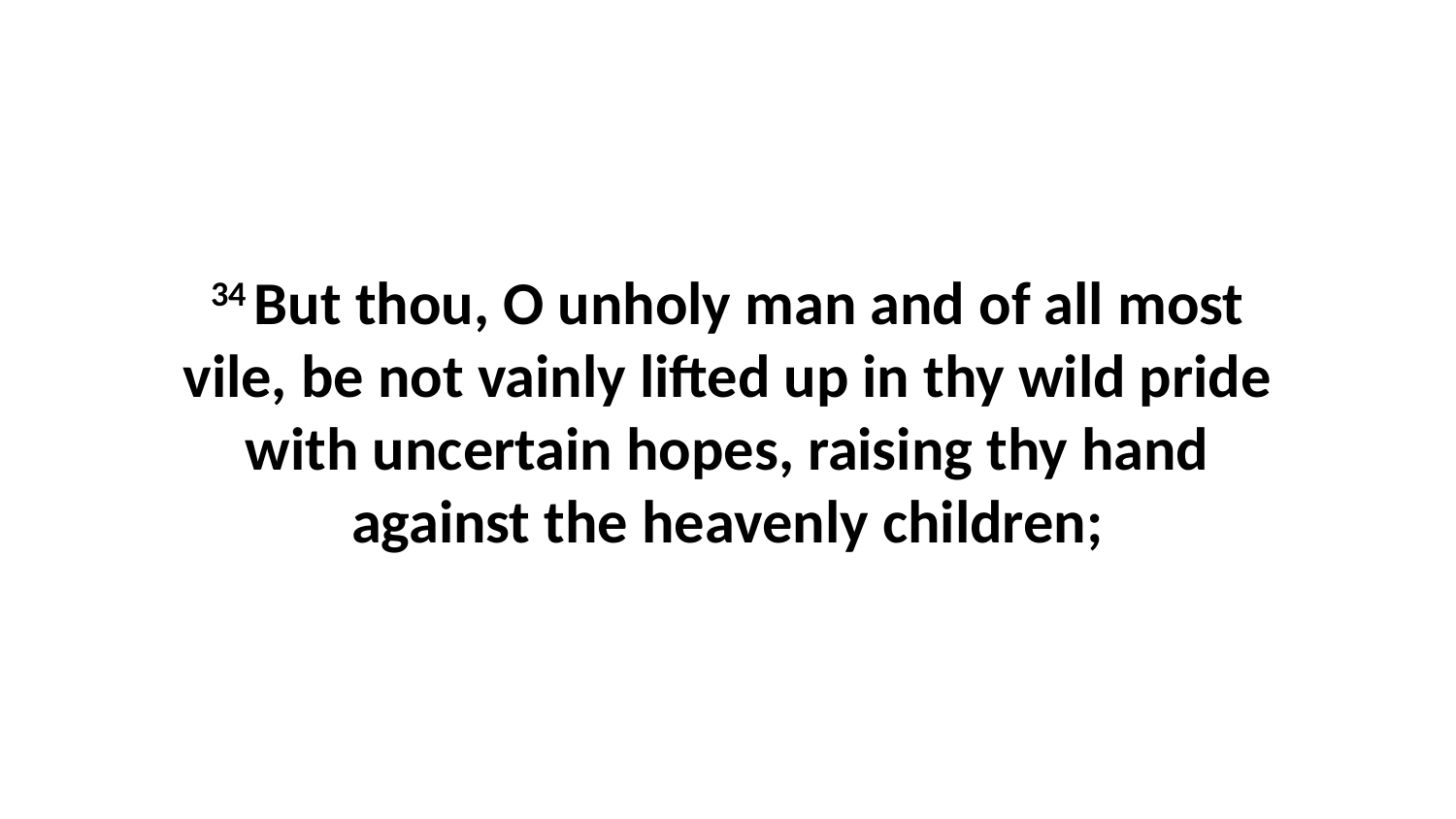

34 But thou, O unholy man and of all most vile, be not vainly lifted up in thy wild pride with uncertain hopes, raising thy hand against the heavenly children;